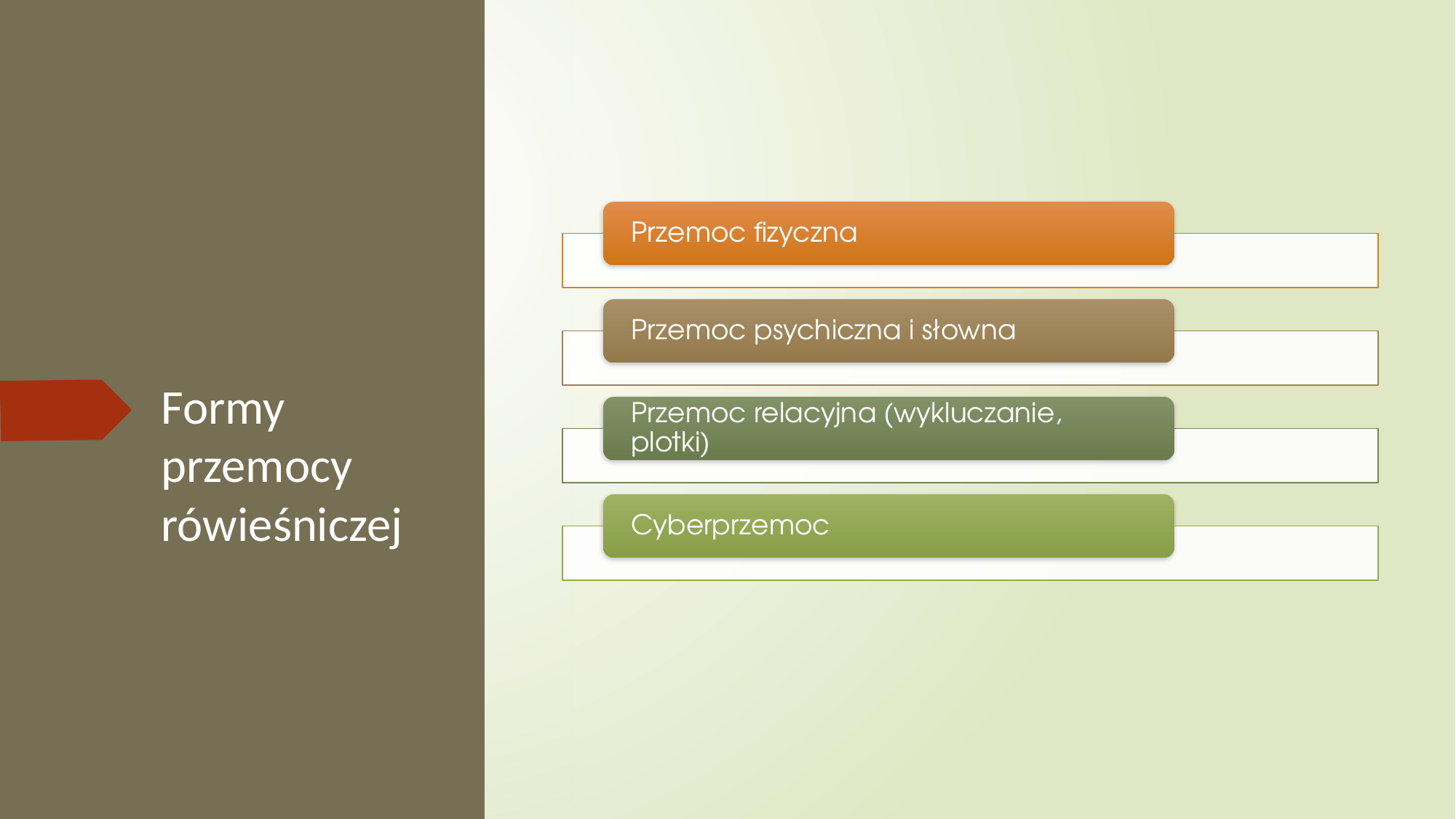

Przemoc fizyczna
Przemoc psychiczna i słowna
Przemoc relacyjna (wykluczanie, plotki)
Cyberprzemoc
# Formy przemocy rówieśniczej